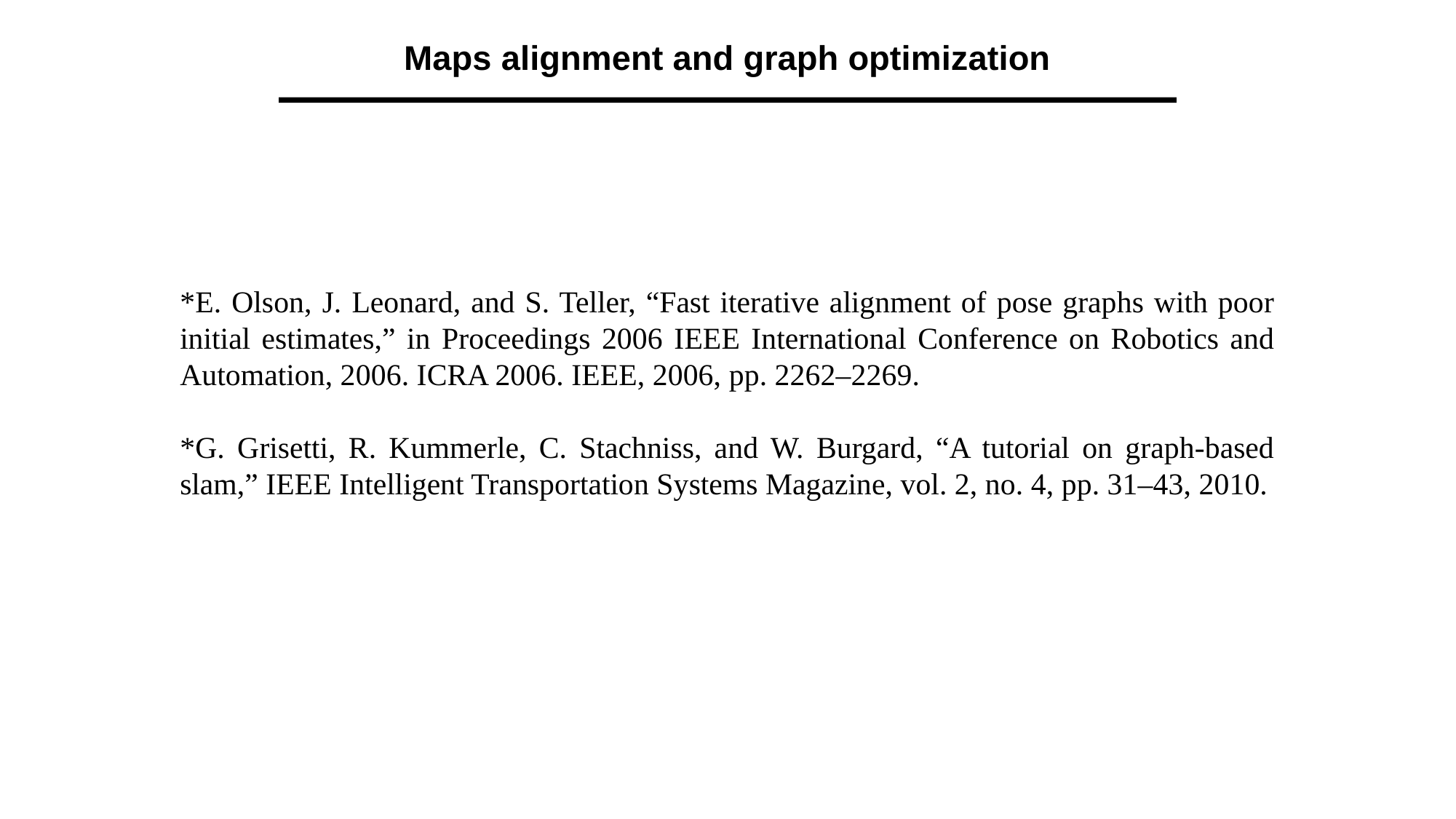

# Maps alignment and graph optimization
*E. Olson, J. Leonard, and S. Teller, “Fast iterative alignment of pose graphs with poor initial estimates,” in Proceedings 2006 IEEE International Conference on Robotics and Automation, 2006. ICRA 2006. IEEE, 2006, pp. 2262–2269.

*G. Grisetti, R. Kummerle, C. Stachniss, and W. Burgard, “A tutorial on graph-based slam,” IEEE Intelligent Transportation Systems Magazine, vol. 2, no. 4, pp. 31–43, 2010.